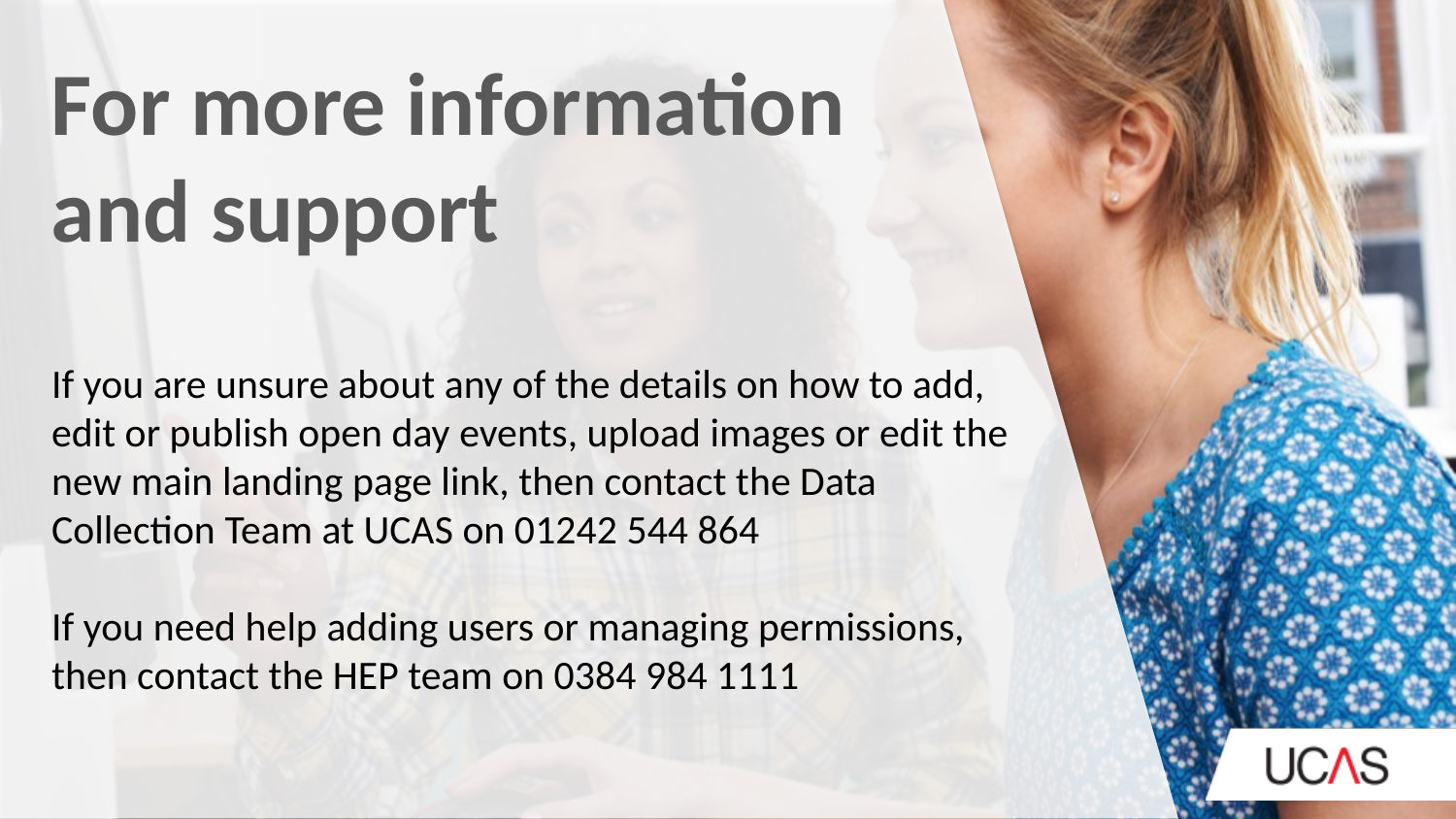

For more information
and support
If you are unsure about any of the details on how to add, edit or publish open day events, upload images or edit the new main landing page link, then contact the Data Collection Team at UCAS on 01242 544 864

If you need help adding users or managing permissions, then contact the HEP team on 0384 984 1111